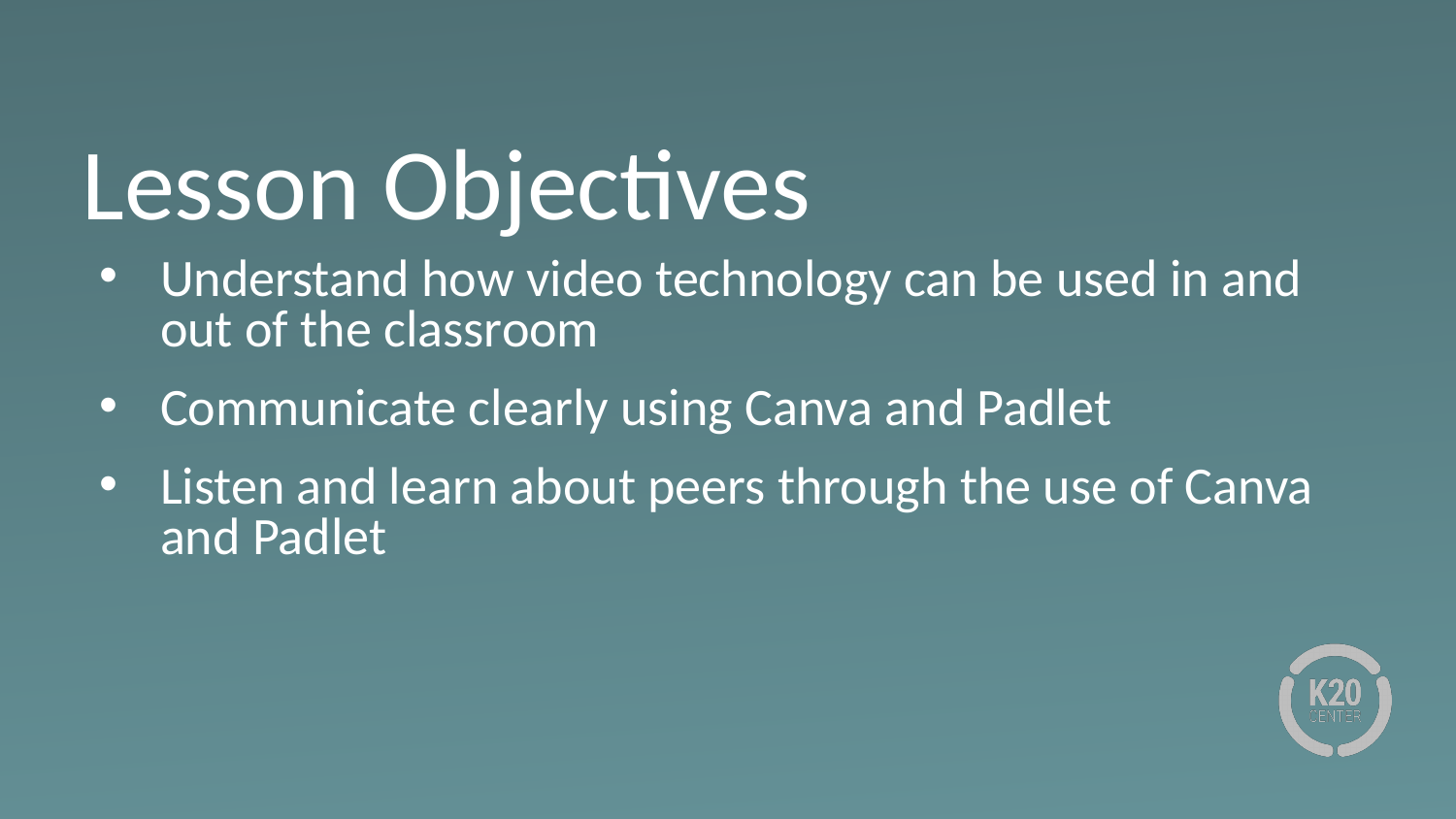

# Lesson Objectives
Understand how video technology can be used in and out of the classroom
Communicate clearly using Canva and Padlet
Listen and learn about peers through the use of Canva and Padlet